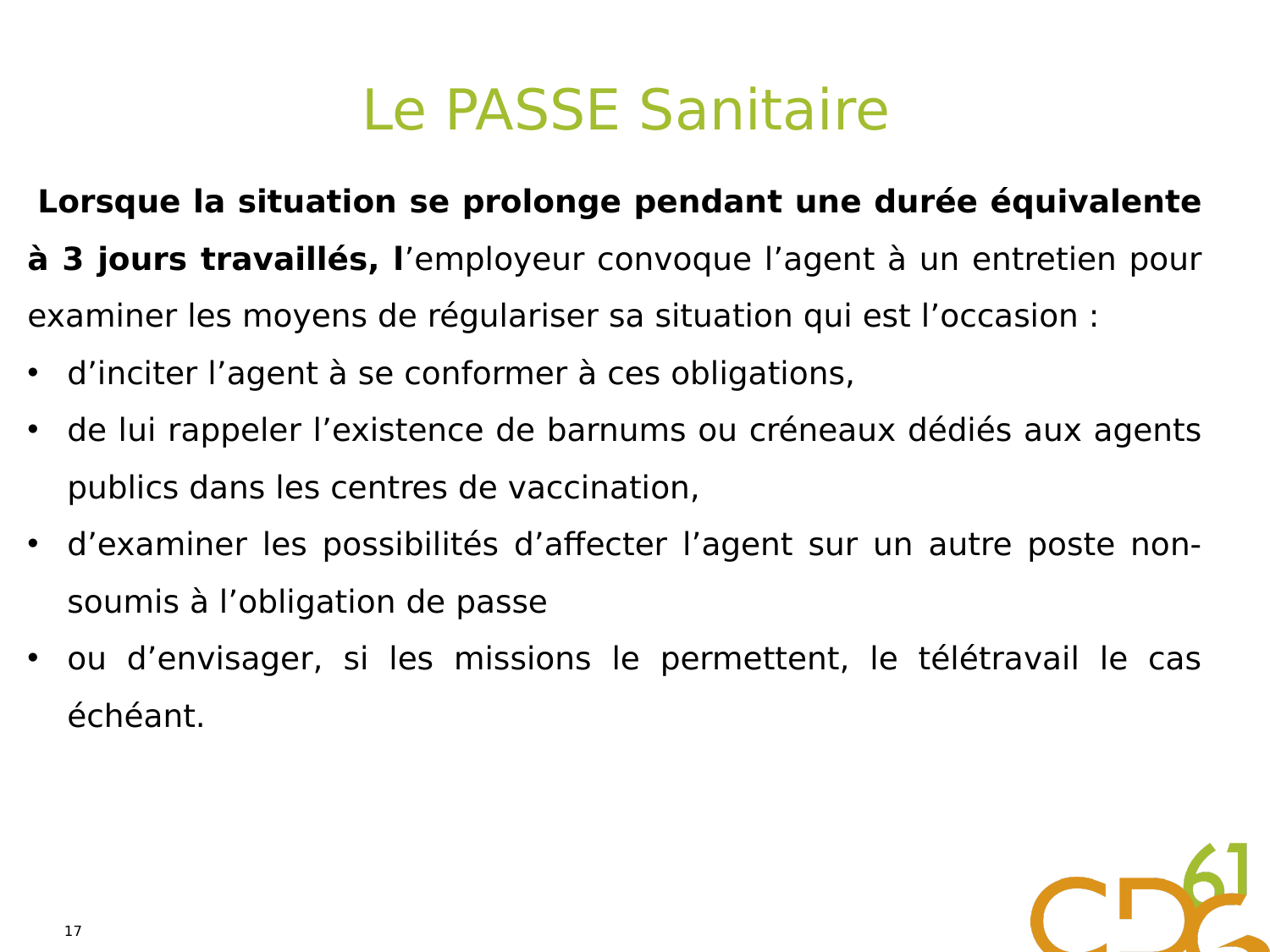

# Le PASSE Sanitaire
 Lorsque la situation se prolonge pendant une durée équivalente à 3 jours travaillés, l’employeur convoque l’agent à un entretien pour examiner les moyens de régulariser sa situation qui est l’occasion :
d’inciter l’agent à se conformer à ces obligations,
de lui rappeler l’existence de barnums ou créneaux dédiés aux agents publics dans les centres de vaccination,
d’examiner les possibilités d’affecter l’agent sur un autre poste non-soumis à l’obligation de passe
ou d’envisager, si les missions le permettent, le télétravail le cas échéant.

17